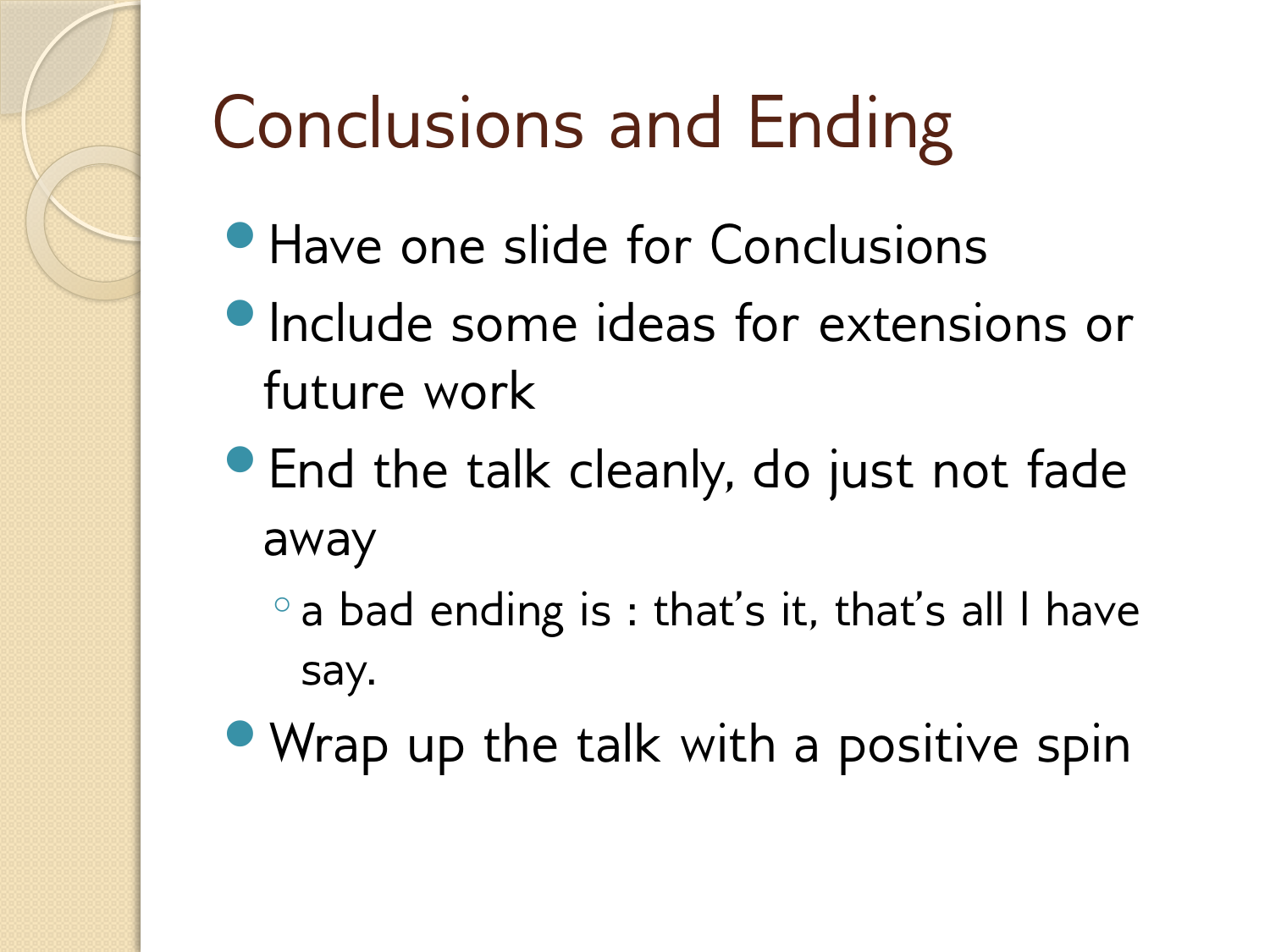

# Conclusions and Ending
Have one slide for Conclusions
Include some ideas for extensions or future work
End the talk cleanly, do just not fade away
a bad ending is : that’s it, that’s all I have say.
Wrap up the talk with a positive spin